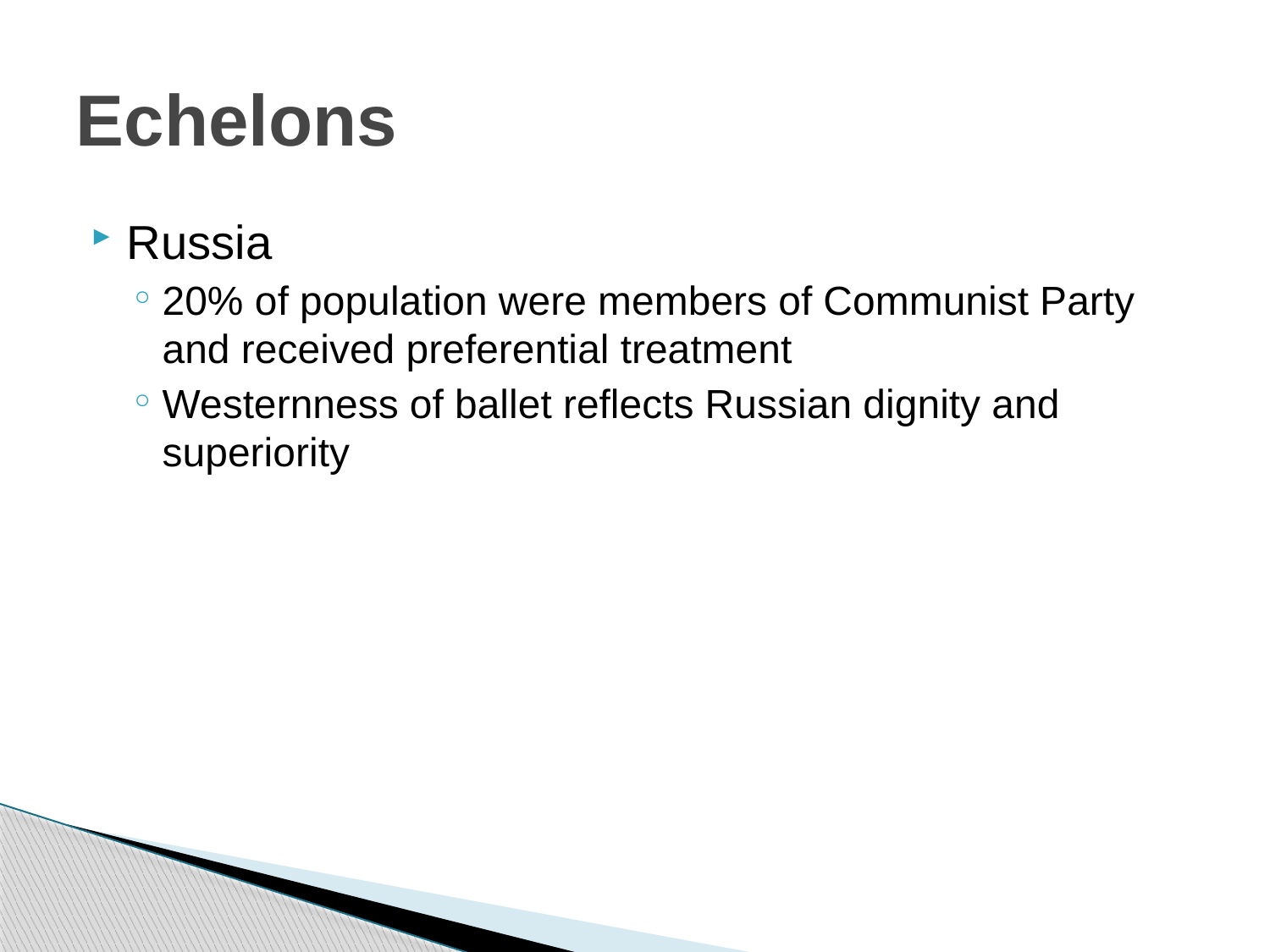

# Echelons
Russia
20% of population were members of Communist Party and received preferential treatment
Westernness of ballet reflects Russian dignity and superiority